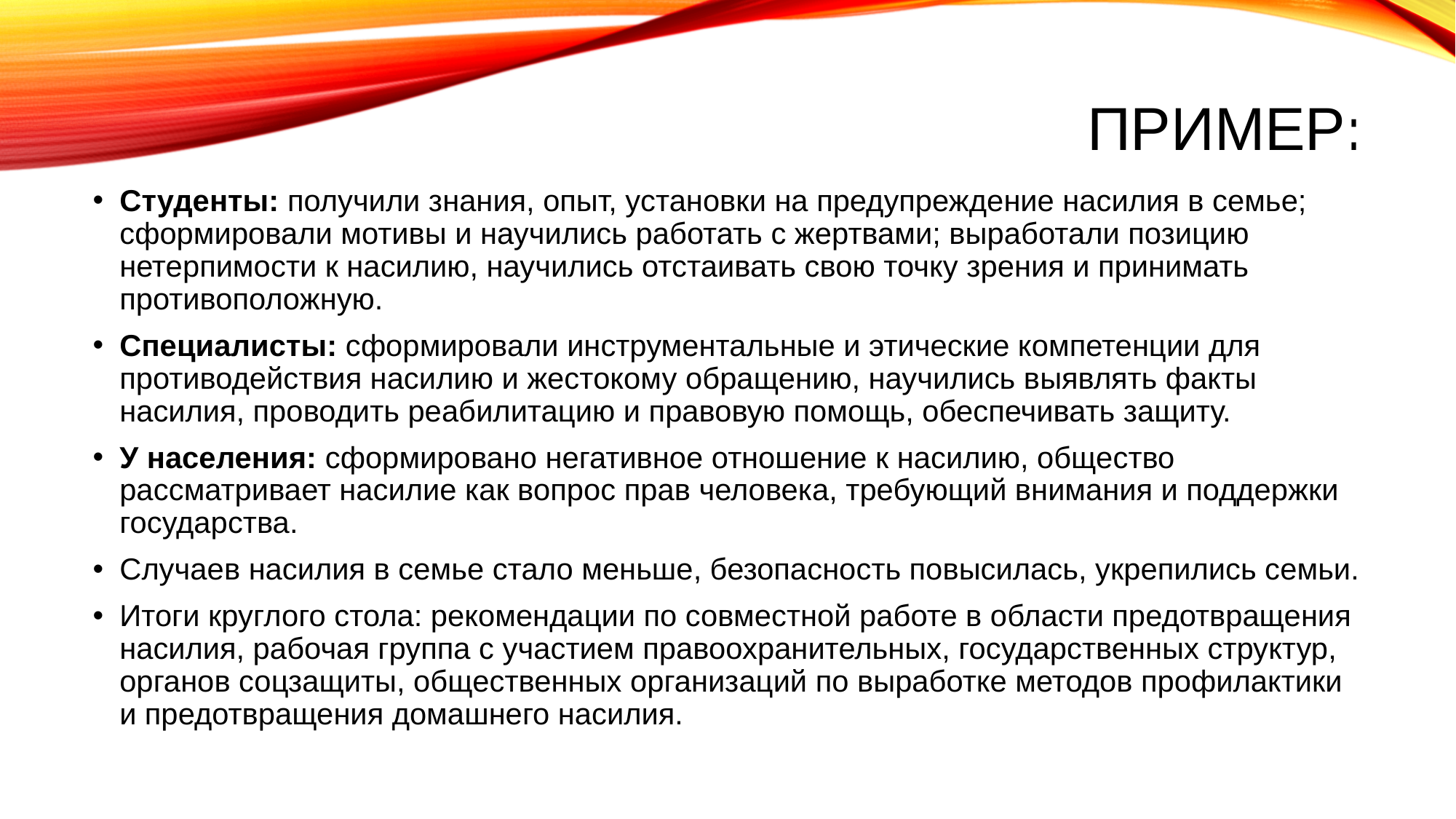

# Пример:
Студенты: получили знания, опыт, установки на предупреждение насилия в семье; сформировали мотивы и научились работать с жертвами; выработали позицию нетерпимости к насилию, научились отстаивать свою точку зрения и принимать противоположную.
Специалисты: сформировали инструментальные и этические компетенции для противодействия насилию и жестокому обращению, научились выявлять факты насилия, проводить реабилитацию и правовую помощь, обеспечивать защиту.
У населения: сформировано негативное отношение к насилию, общество рассматривает насилие как вопрос прав человека, требующий внимания и поддержки государства.
Случаев насилия в семье стало меньше, безопасность повысилась, укрепились семьи.
Итоги круглого стола: рекомендации по совместной работе в области предотвращения насилия, рабочая группа с участием правоохранительных, государственных структур, органов соцзащиты, общественных организаций по выработке методов профилактики и предотвращения домашнего насилия.